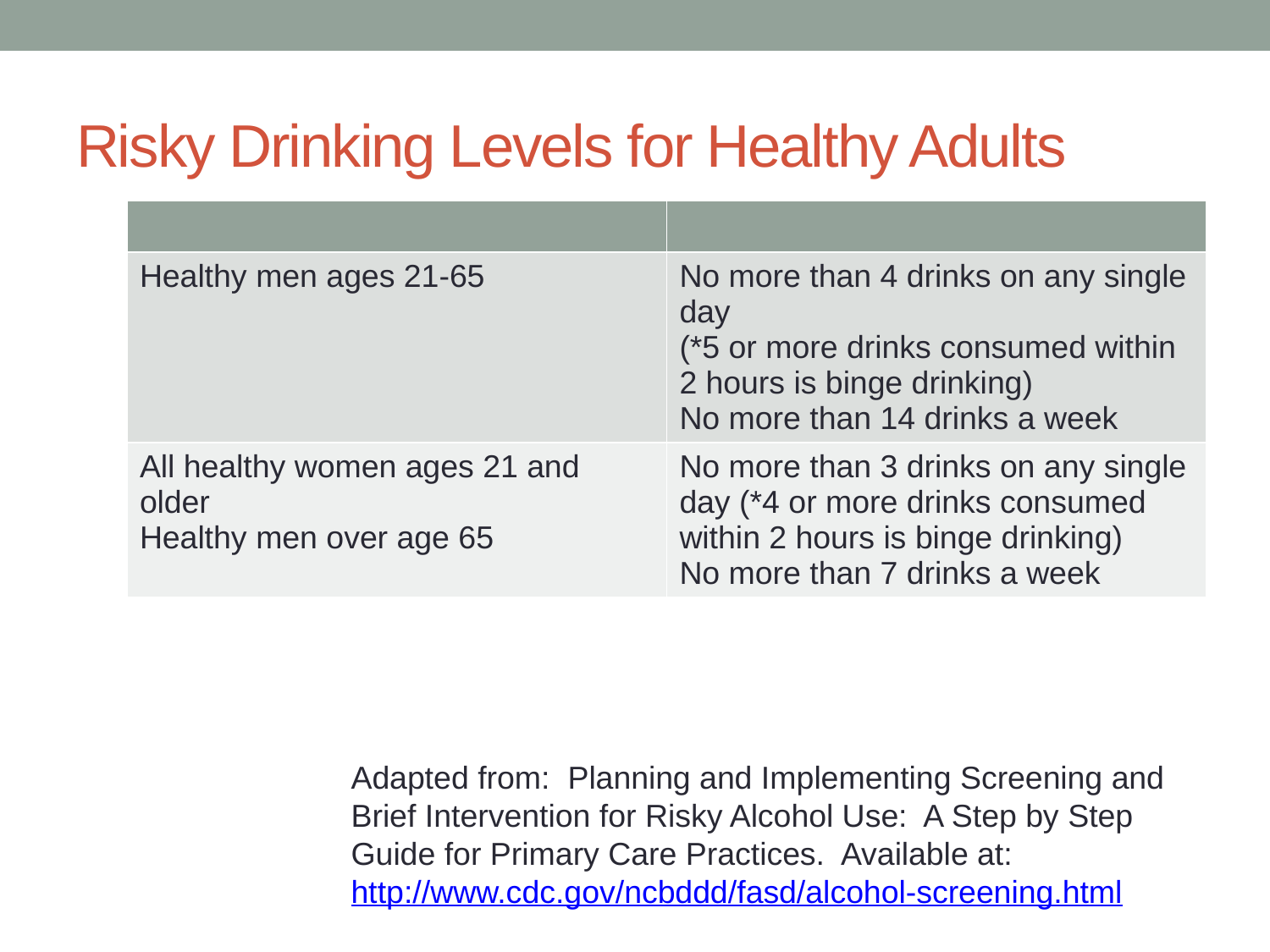

# Risky Drinking Levels for Healthy Adults
|  |  |
| --- | --- |
| Healthy men ages 21-65 | No more than 4 drinks on any single day (\*5 or more drinks consumed within 2 hours is binge drinking) No more than 14 drinks a week |
| All healthy women ages 21 and older Healthy men over age 65 | No more than 3 drinks on any single day (\*4 or more drinks consumed within 2 hours is binge drinking) No more than 7 drinks a week |
Adapted from:  Planning and Implementing Screening and Brief Intervention for Risky Alcohol Use:  A Step by Step Guide for Primary Care Practices.  Available at:  http://www.cdc.gov/ncbddd/fasd/alcohol-screening.html